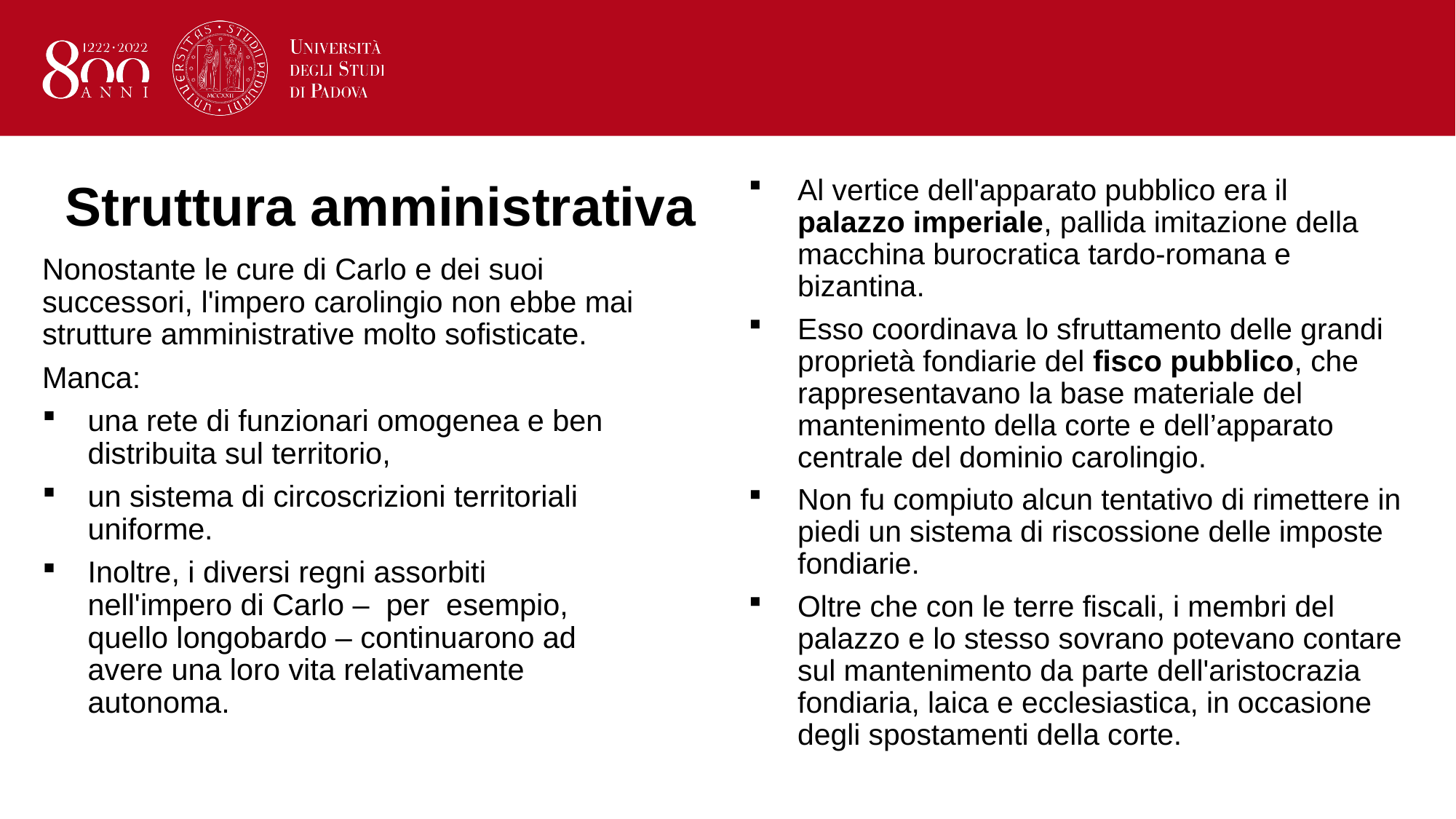

# Struttura amministrativa
Al vertice dell'apparato pubblico era il palazzo imperiale, pallida imitazione della macchina burocratica tardo-romana e bizantina.
Esso coordinava lo sfruttamento delle grandi proprietà fondiarie del fisco pubblico, che rappresentavano la base materiale del mantenimento della corte e dell’apparato centrale del dominio carolingio.
Non fu compiuto alcun tentativo di rimettere in piedi un sistema di riscossione delle imposte fondiarie.
Oltre che con le terre fiscali, i membri del palazzo e lo stesso sovrano potevano contare sul mantenimento da parte dell'aristocrazia fondiaria, laica e ecclesiastica, in occasione degli spostamenti della corte.

Nonostante le cure di Carlo e dei suoi successori, l'impero carolingio non ebbe mai strutture amministrative molto sofisticate.
Manca:
una rete di funzionari omogenea e ben distribuita sul territorio,
un sistema di circoscrizioni territoriali uniforme.
Inoltre, i diversi regni assorbiti nell'impero di Carlo –  per  esempio, quello longobardo – continuarono ad avere una loro vita relativamente autonoma.